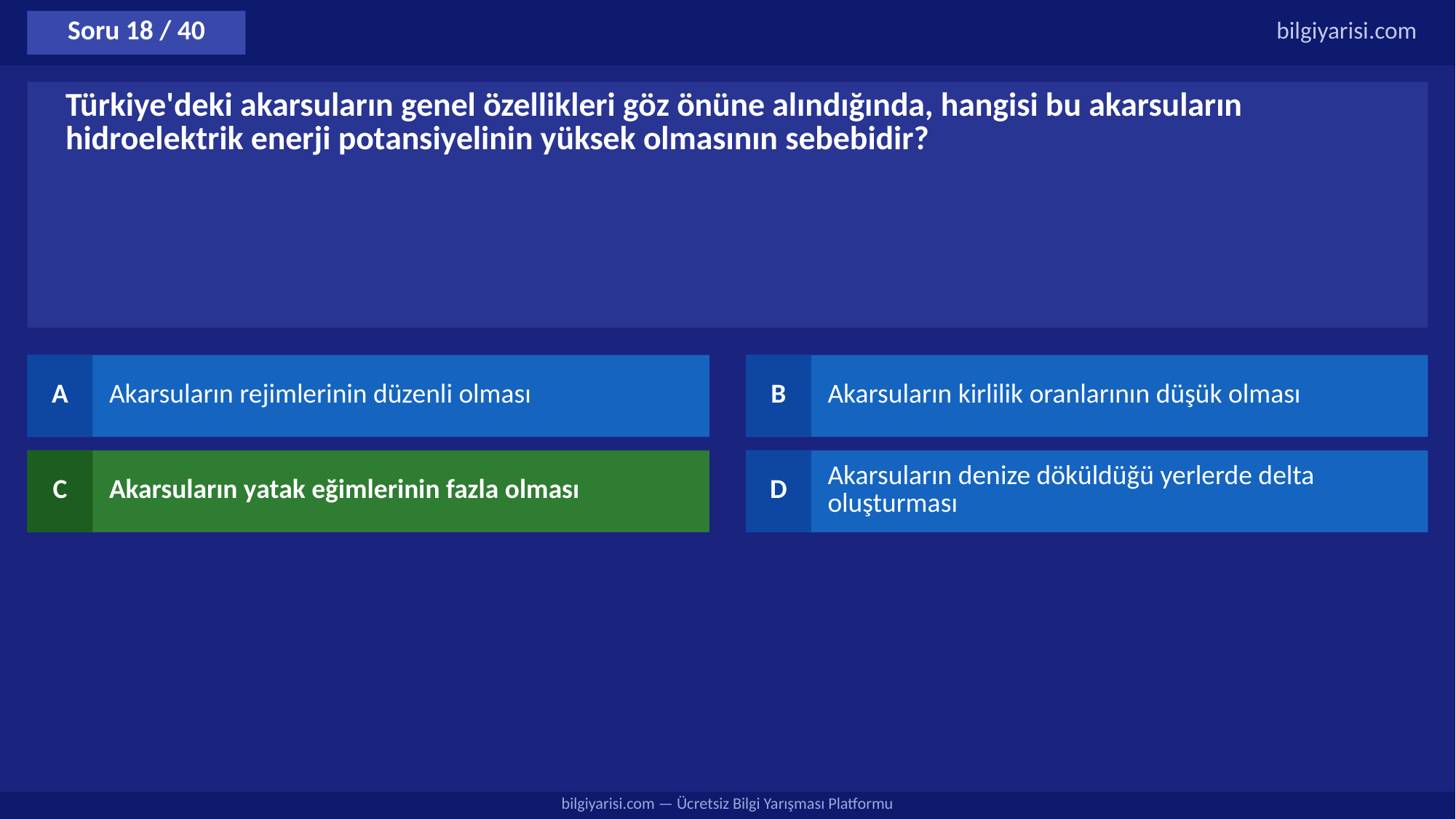

Soru 18 / 40
bilgiyarisi.com

Türkiye'deki akarsuların genel özellikleri göz önüne alındığında, hangisi bu akarsuların hidroelektrik enerji potansiyelinin yüksek olmasının sebebidir?

A
Akarsuların rejimlerinin düzenli olması

B
Akarsuların kirlilik oranlarının düşük olması

C
Akarsuların yatak eğimlerinin fazla olması

D
Akarsuların denize döküldüğü yerlerde delta oluşturması
bilgiyarisi.com — Ücretsiz Bilgi Yarışması Platformu